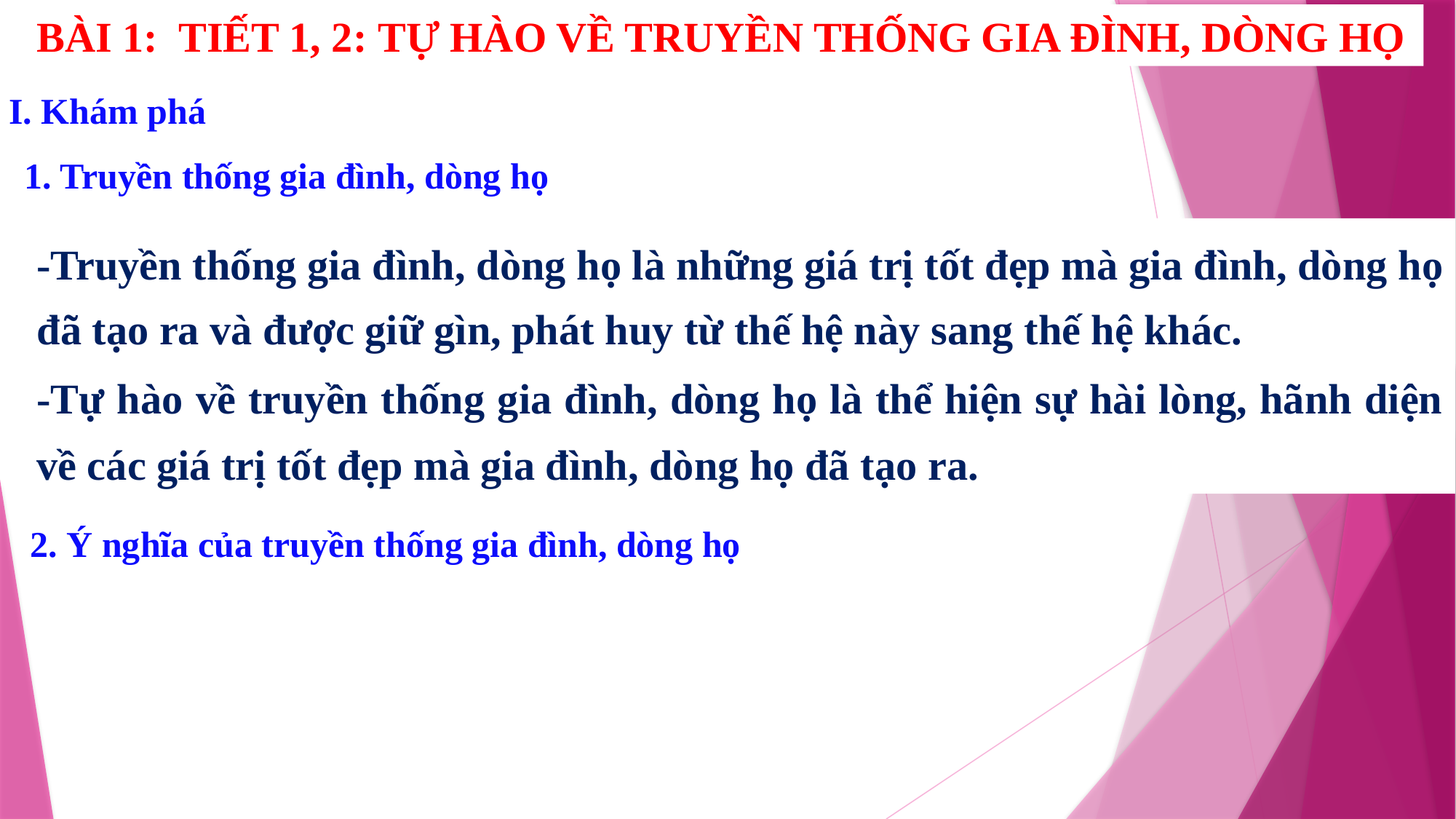

BÀI 1:  TIẾT 1, 2: TỰ HÀO VỀ TRUYỀN THỐNG GIA ĐÌNH, DÒNG HỌ
I. Khám phá
1. Truyền thống gia đình, dòng họ
-Truyền thống gia đình, dòng họ là những giá trị tốt đẹp mà gia đình, dòng họ đã tạo ra và được giữ gìn, phát huy từ thế hệ này sang thế hệ khác.
-Tự hào về truyền thống gia đình, dòng họ là thể hiện sự hài lòng, hãnh diện về các giá trị tốt đẹp mà gia đình, dòng họ đã tạo ra.
2. Ý nghĩa của truyền thống gia đình, dòng họ